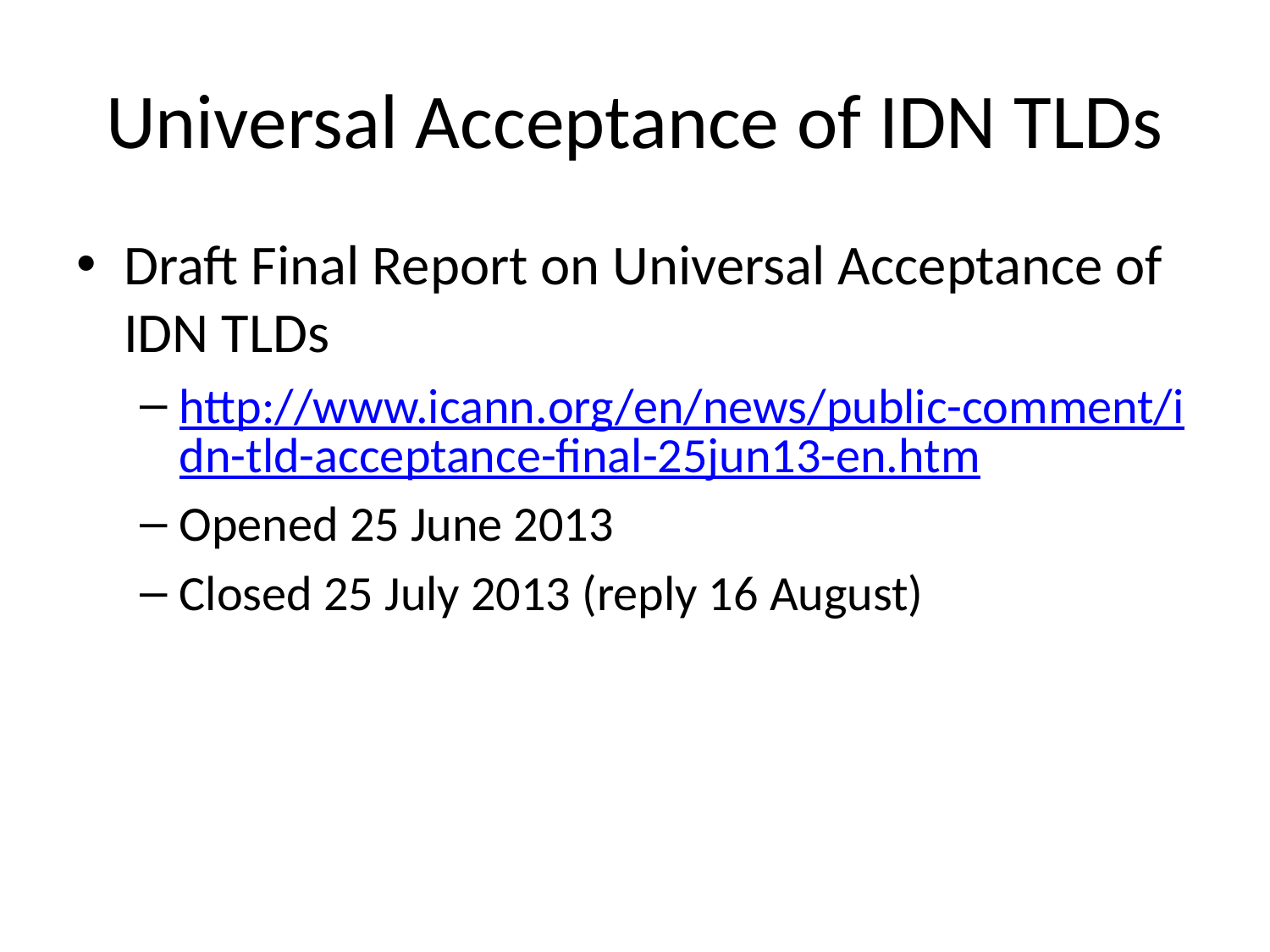

# Universal Acceptance of IDN TLDs
Draft Final Report on Universal Acceptance of IDN TLDs
http://www.icann.org/en/news/public-comment/idn-tld-acceptance-final-25jun13-en.htm
Opened 25 June 2013
Closed 25 July 2013 (reply 16 August)